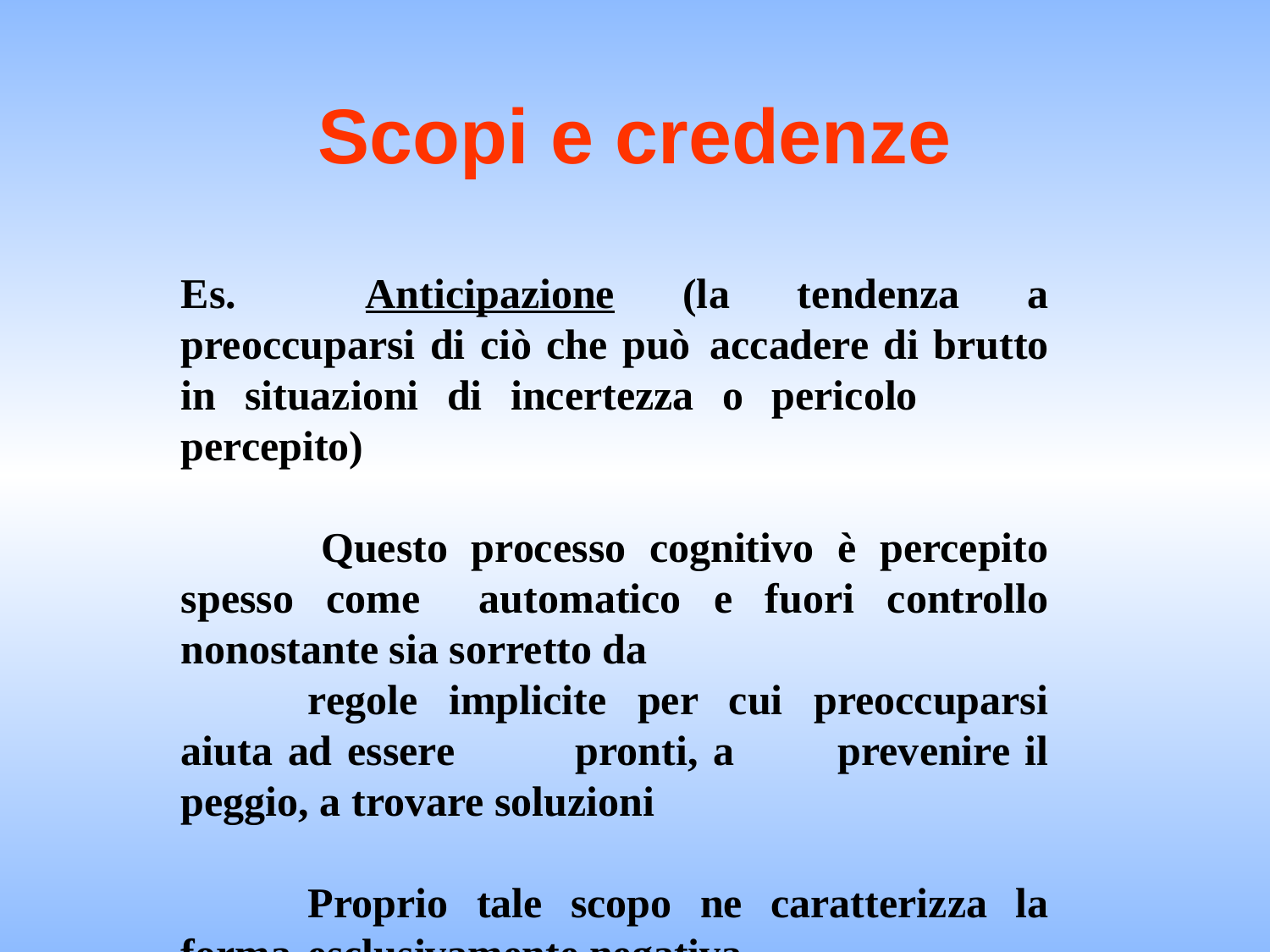

# Scopi e credenze
Es. 	Anticipazione (la tendenza a preoccuparsi di ciò che può 	accadere di brutto in situazioni di incertezza o pericolo 	percepito)

 	Questo processo cognitivo è percepito spesso come 	automatico e fuori controllo nonostante sia sorretto da
	regole implicite per cui preoccuparsi aiuta ad essere 	pronti, a 	prevenire il peggio, a trovare soluzioni

	Proprio tale scopo ne caratterizza la forma 	esclusivamente negativa